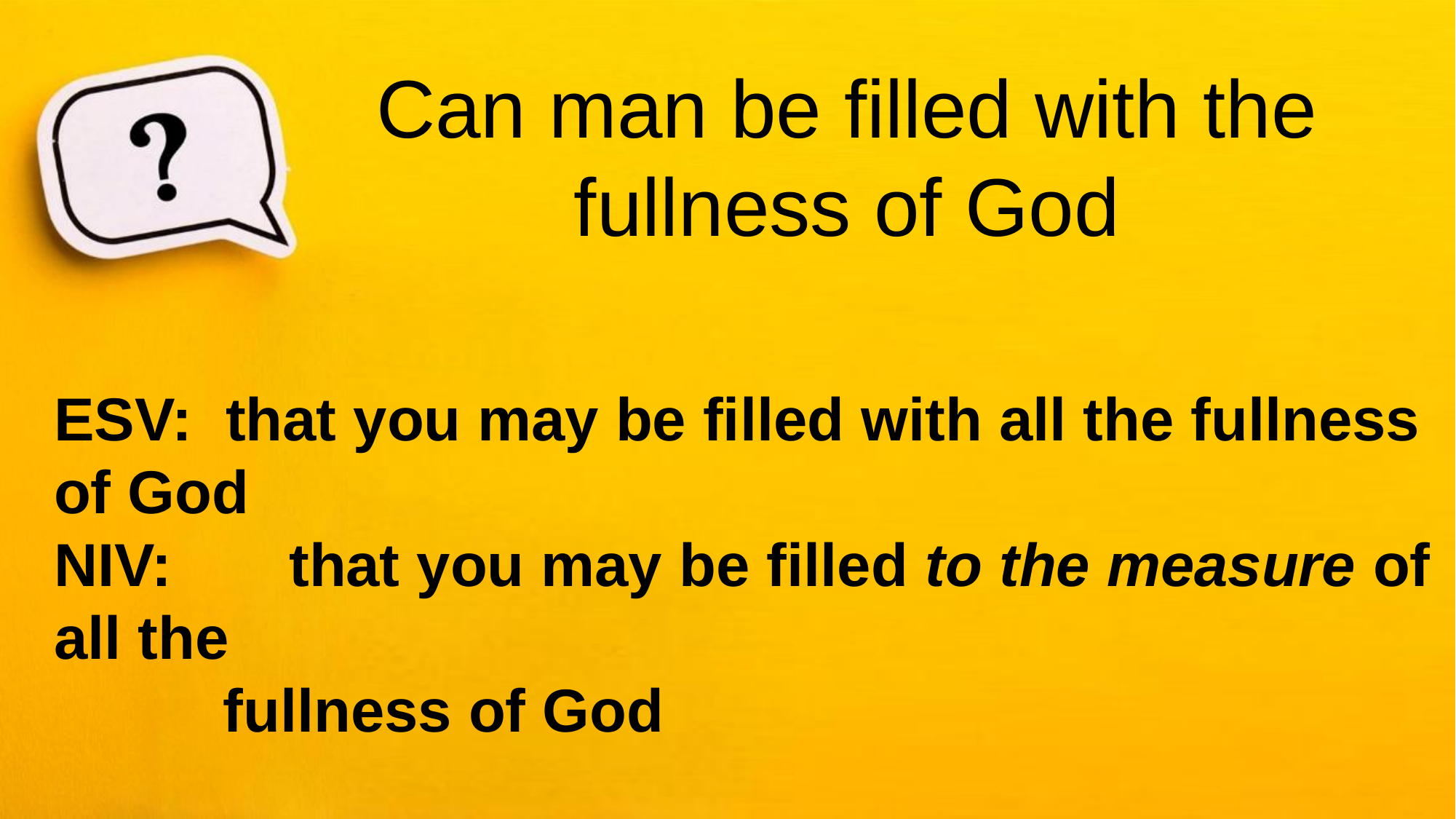

Can man be filled with the fullness of God
ESV:  that you may be filled with all the fullness of God
NIV:	 that you may be filled to the measure of all the
          fullness of God